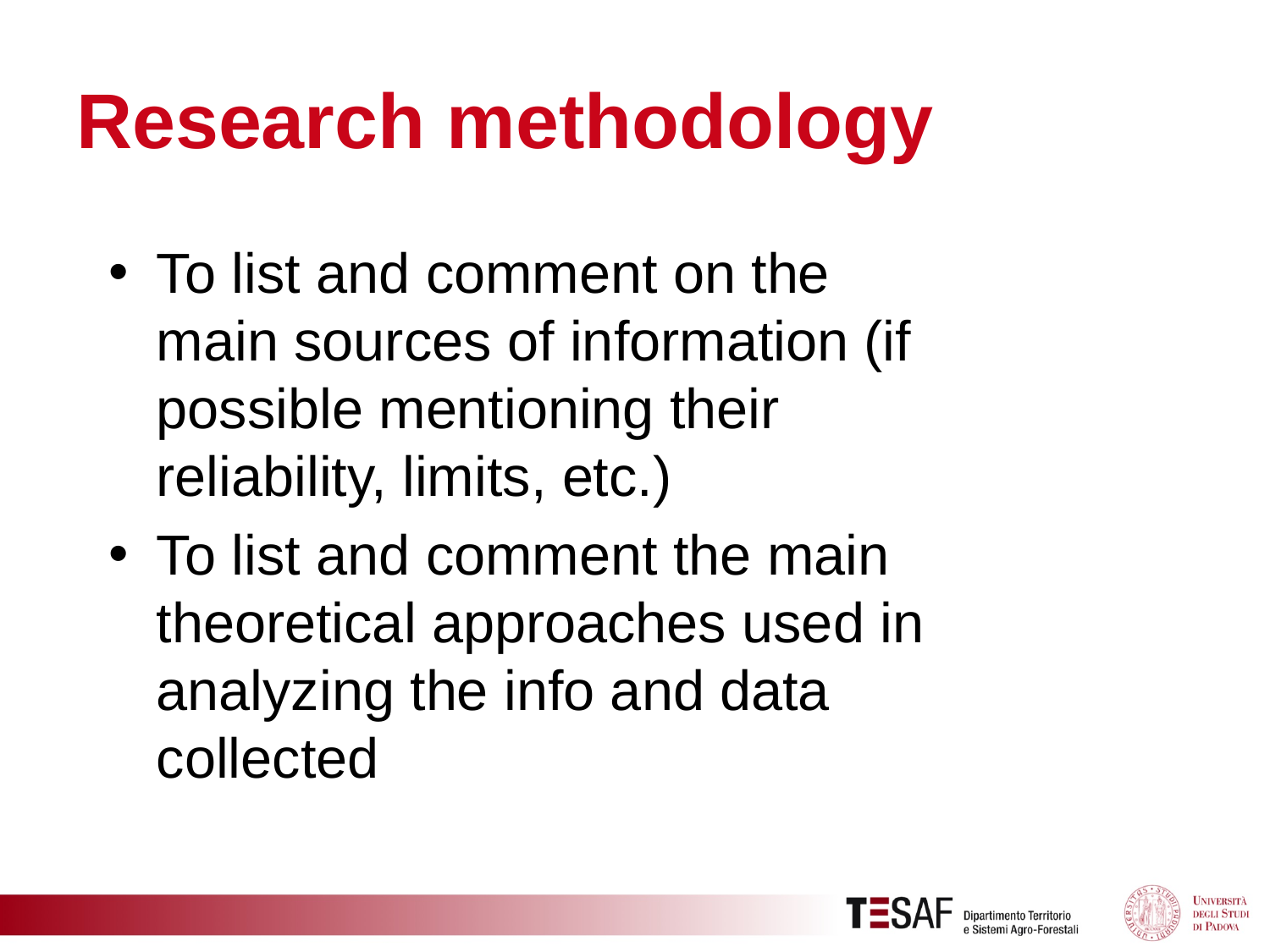

# Research methodology
To list and comment on the main sources of information (if possible mentioning their reliability, limits, etc.)
To list and comment the main theoretical approaches used in analyzing the info and data collected